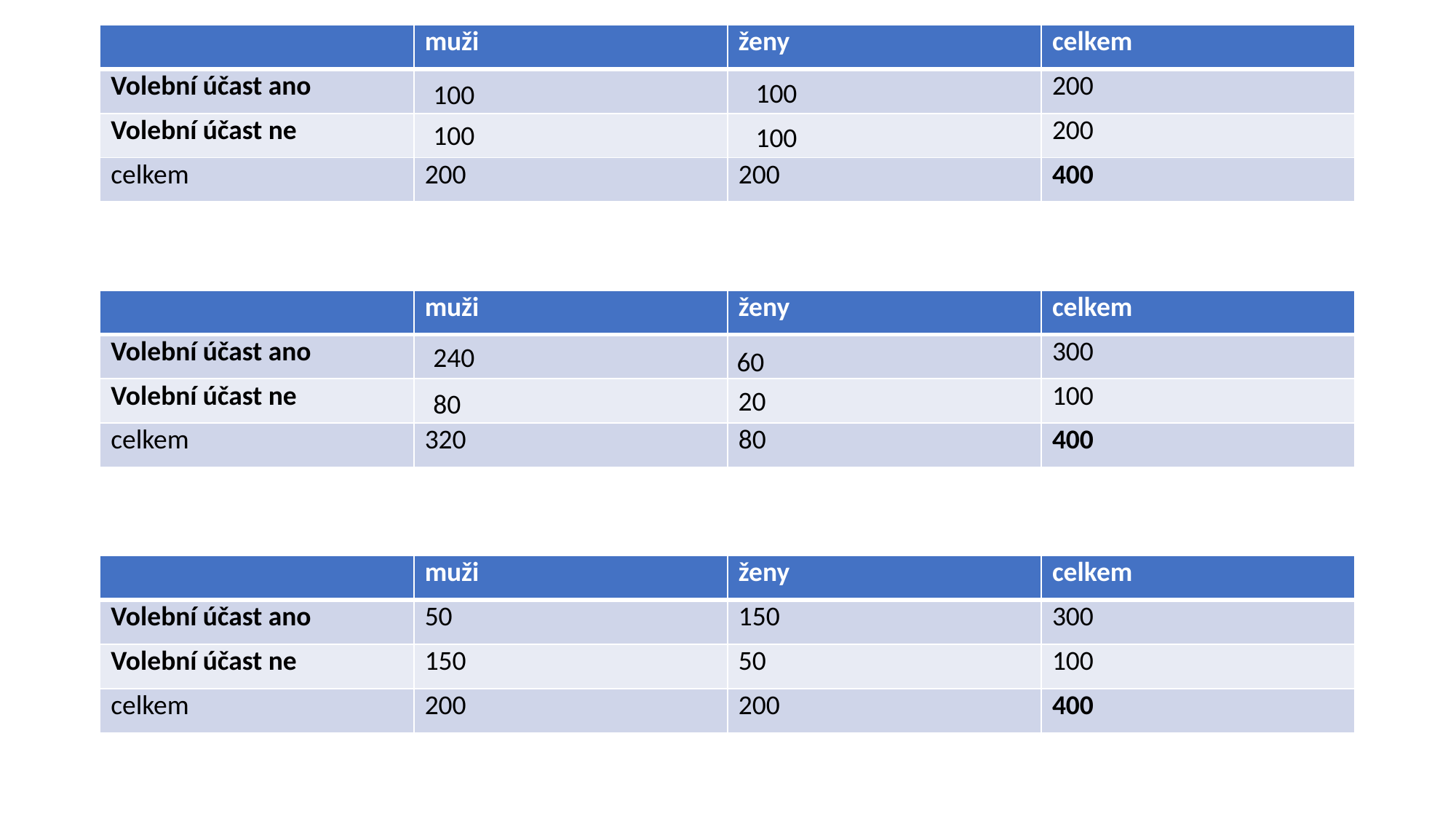

|  | muži | ženy | celkem |
| --- | --- | --- | --- |
| Volební účast ano |  |  | 200 |
| Volební účast ne |  |  | 200 |
| celkem | 200 | 200 | 400 |
#
100
100
100
100
|  | muži | ženy | celkem |
| --- | --- | --- | --- |
| Volební účast ano |  |  | 300 |
| Volební účast ne |  |  | 100 |
| celkem | 320 | 80 | 400 |
240
60
20
80
|  | muži | ženy | celkem |
| --- | --- | --- | --- |
| Volební účast ano | 50 | 150 | 300 |
| Volební účast ne | 150 | 50 | 100 |
| celkem | 200 | 200 | 400 |